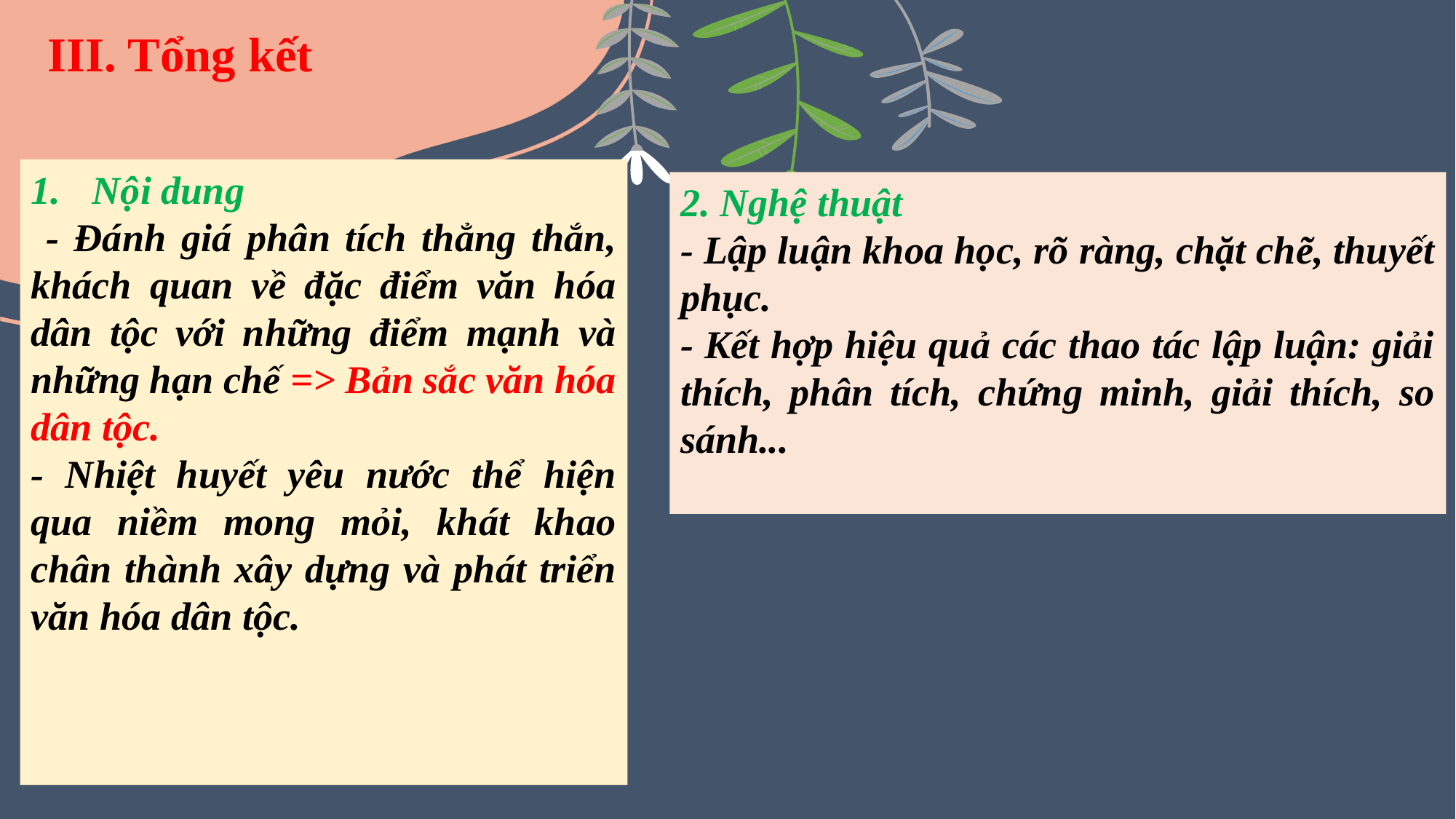

III. Tổng kết
Nội dung
 - Đánh giá phân tích thẳng thắn, khách quan về đặc điểm văn hóa dân tộc với những điểm mạnh và những hạn chế => Bản sắc văn hóa dân tộc.
- Nhiệt huyết yêu nước thể hiện qua niềm mong mỏi, khát khao chân thành xây dựng và phát triển văn hóa dân tộc.

2. Nghệ thuật
- Lập luận khoa học, rõ ràng, chặt chẽ, thuyết phục.
- Kết hợp hiệu quả các thao tác lập luận: giải thích, phân tích, chứng minh, giải thích, so sánh...